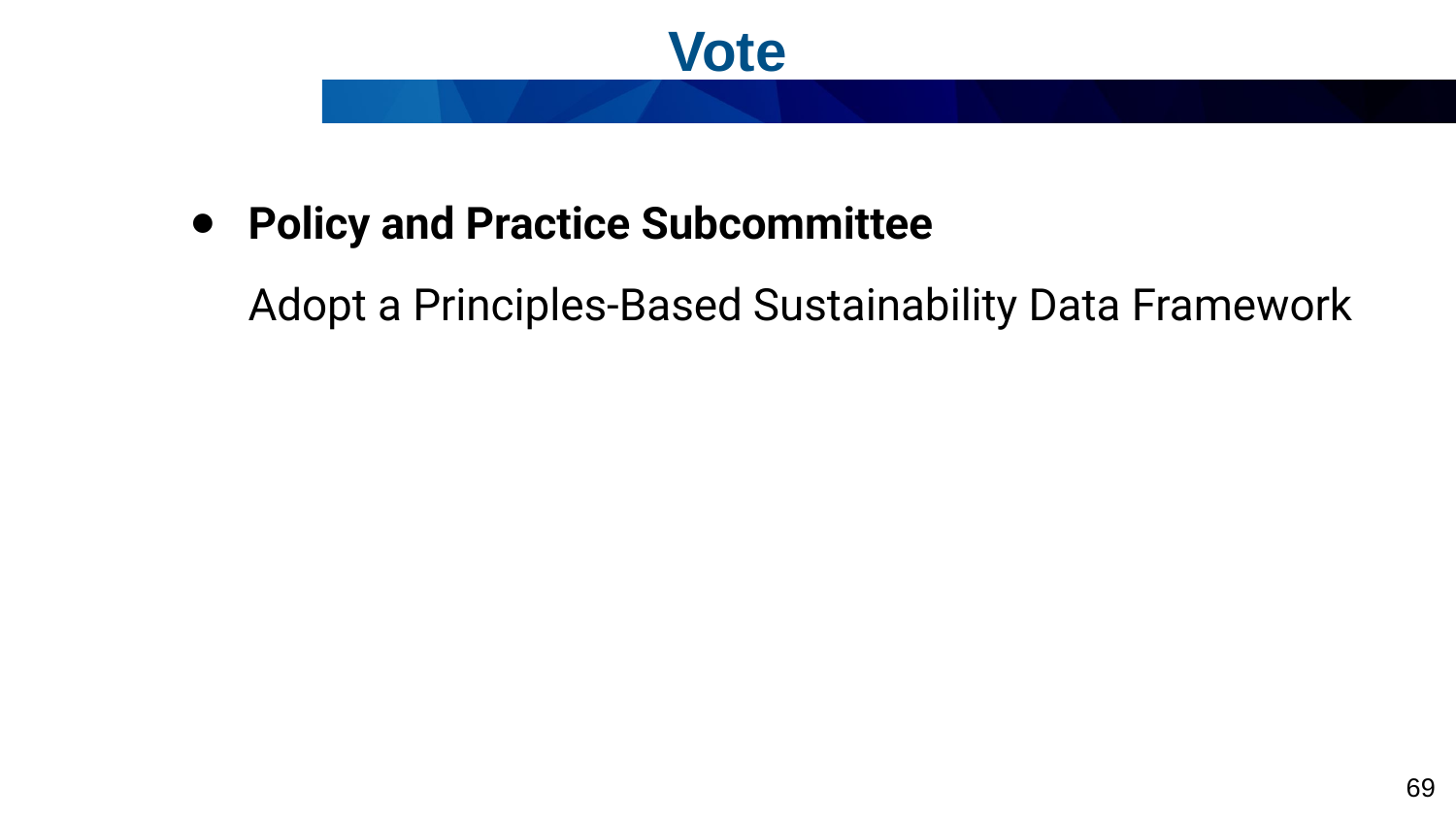

Vote
Policy and Practice Subcommittee
Adopt a Principles-Based Sustainability Data Framework
69